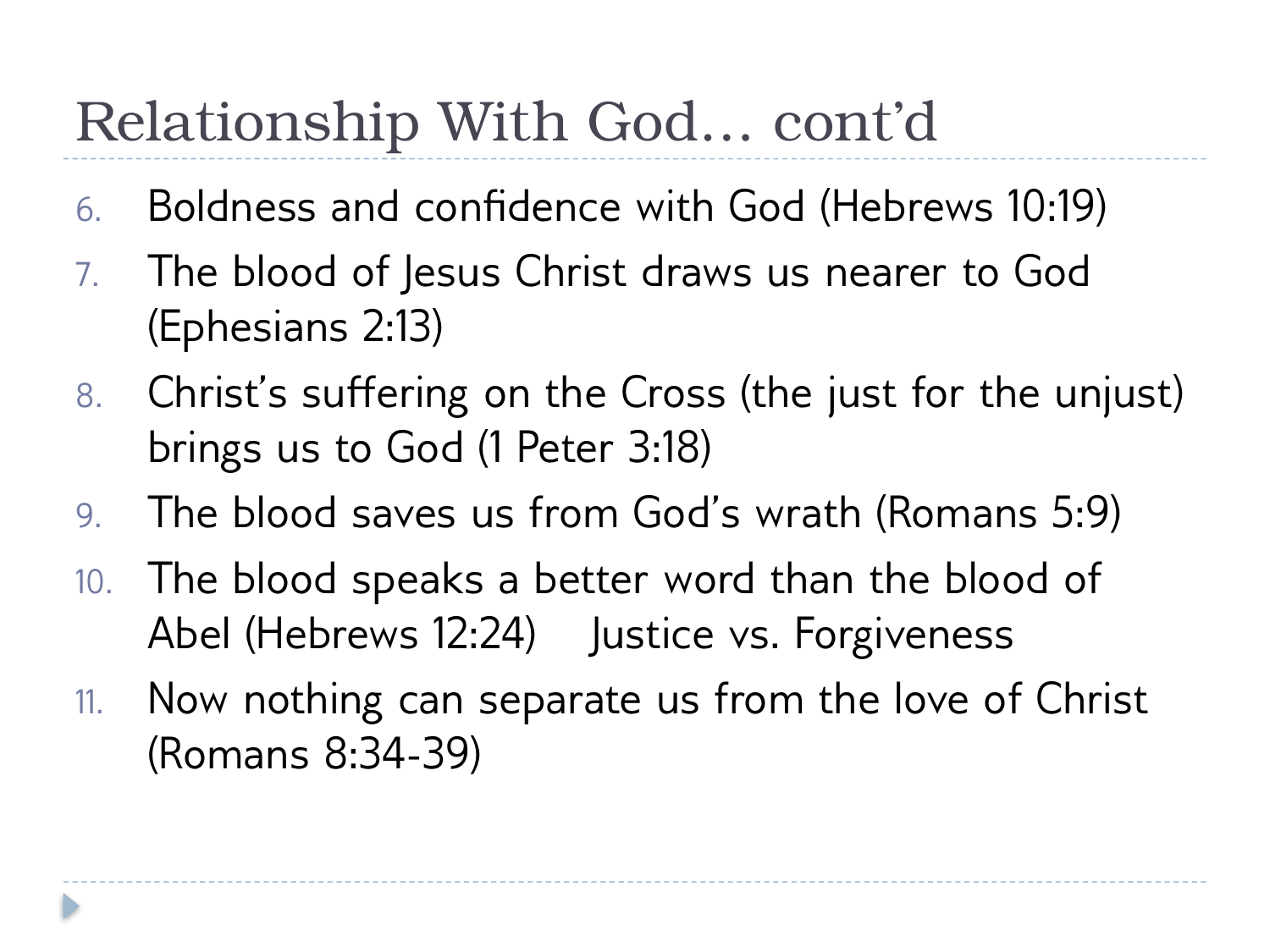

# Relationship With God… cont’d
Boldness and confidence with God (Hebrews 10:19)
The blood of Jesus Christ draws us nearer to God (Ephesians 2:13)
Christ’s suffering on the Cross (the just for the unjust) brings us to God (1 Peter 3:18)
The blood saves us from God’s wrath (Romans 5:9)
The blood speaks a better word than the blood of Abel (Hebrews 12:24)    Justice vs. Forgiveness
Now nothing can separate us from the love of Christ (Romans 8:34-39)